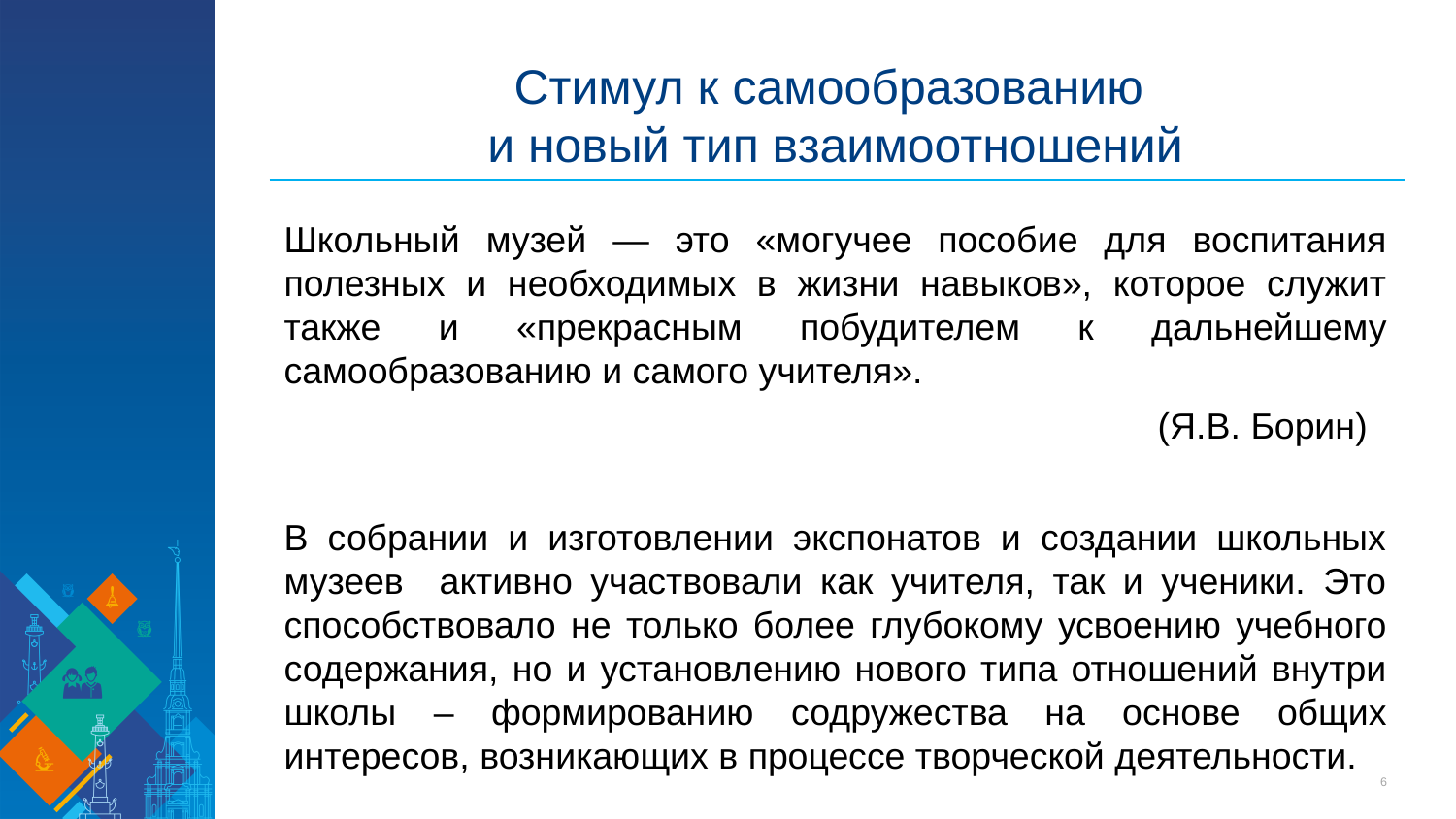

# Стимул к самообразованию и новый тип взаимоотношений
Школьный музей — это «могучее пособие для воспитания полезных и необходимых в жизни навыков», которое служит также и «прекрасным побудителем к дальнейшему самообразованию и самого учителя».
						(Я.В. Борин)

В собрании и изготовлении экспонатов и создании школьных музеев  активно участвовали как учителя, так и ученики. Это способствовало не только более глубокому усвоению учебного содержания, но и установлению нового типа отношений внутри школы – формированию содружества на основе общих интересов, возникающих в процессе творческой деятельности.

6